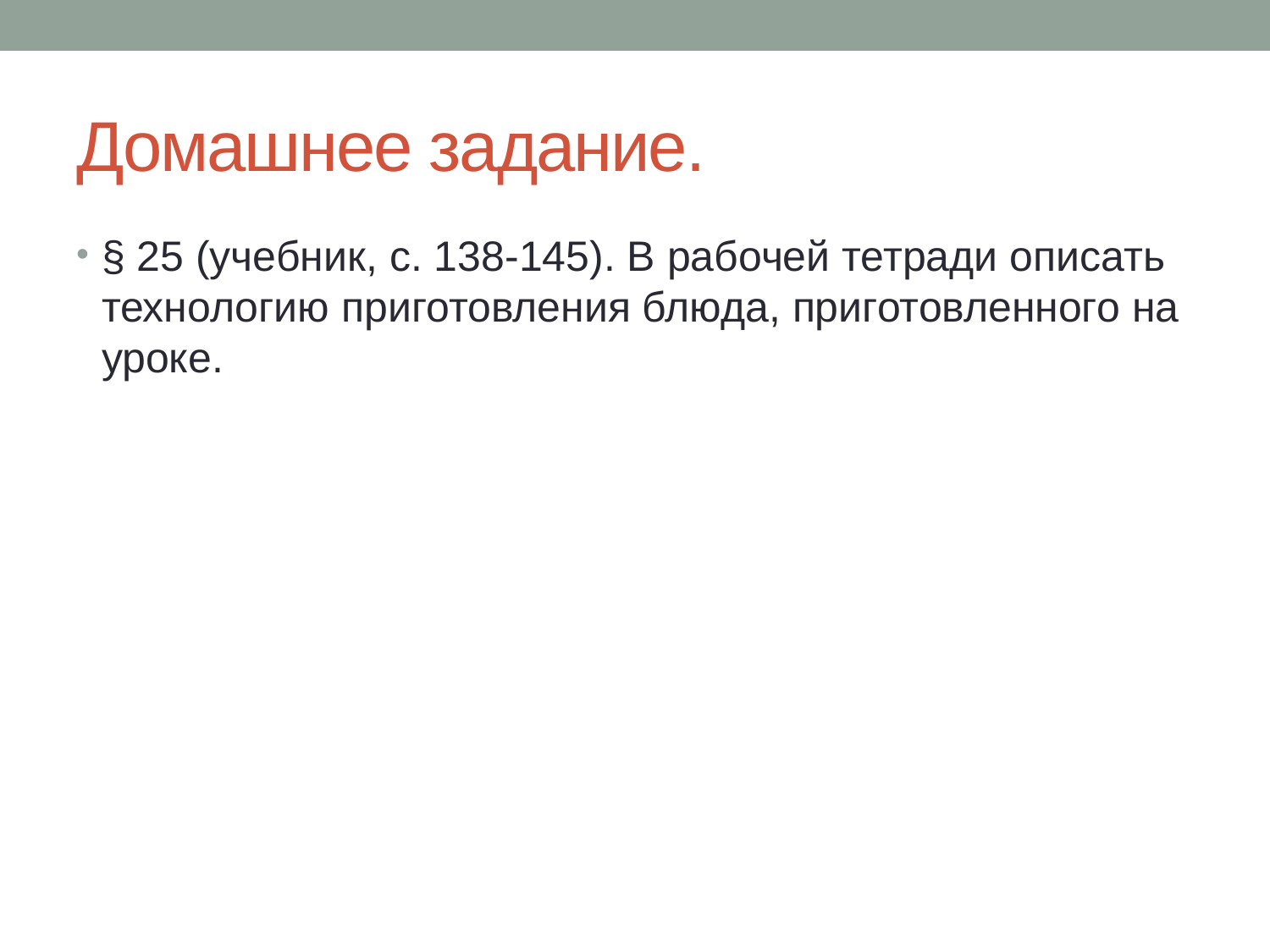

# Домашнее задание.
§ 25 (учебник, с. 138-145). В рабочей тетради описать технологию приготовления блюда, приготовленного на уроке.